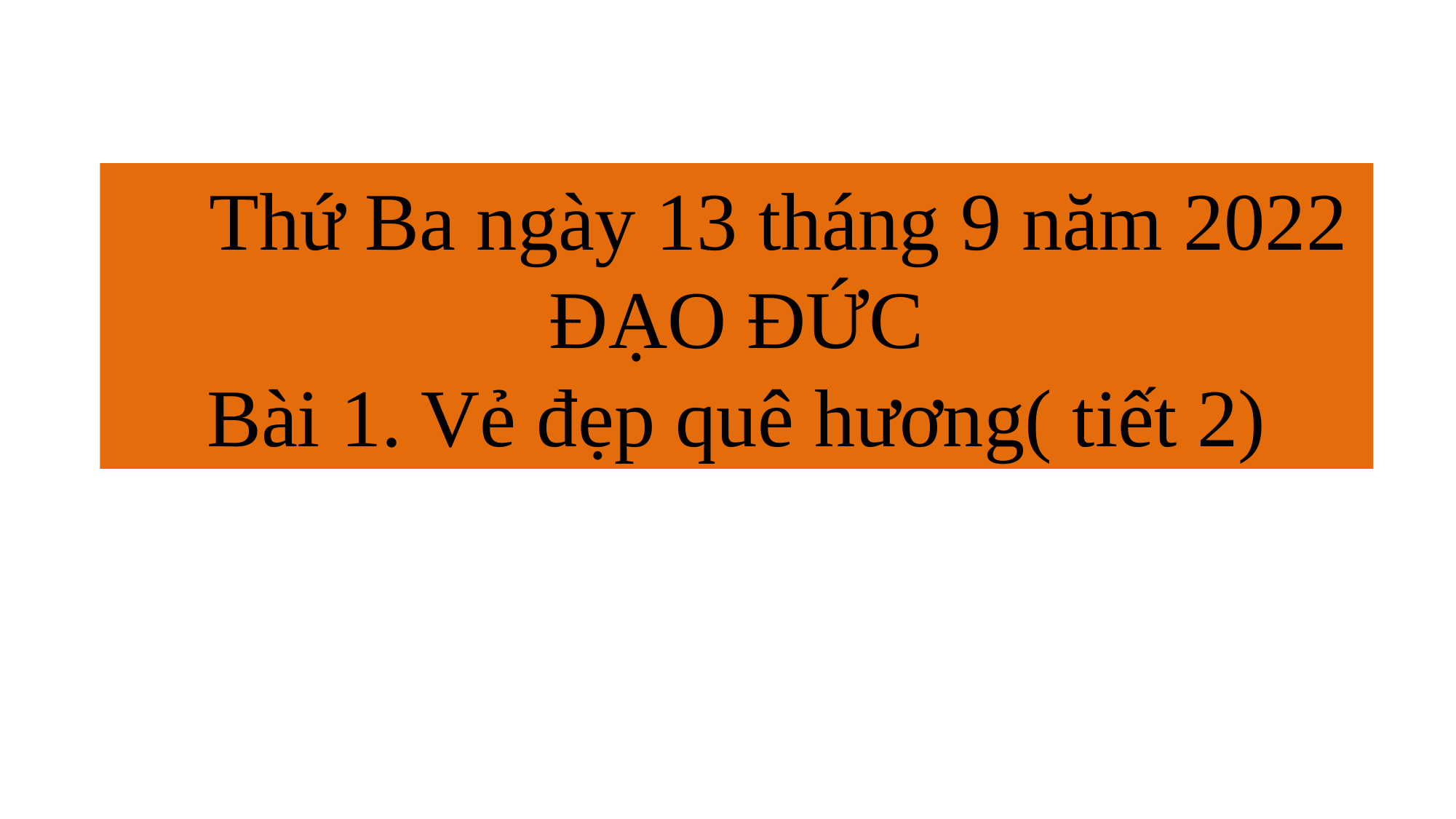

Thứ Ba ngày 13 tháng 9 năm 2022
ĐẠO ĐỨC
Bài 1. Vẻ đẹp quê hương( tiết 2)